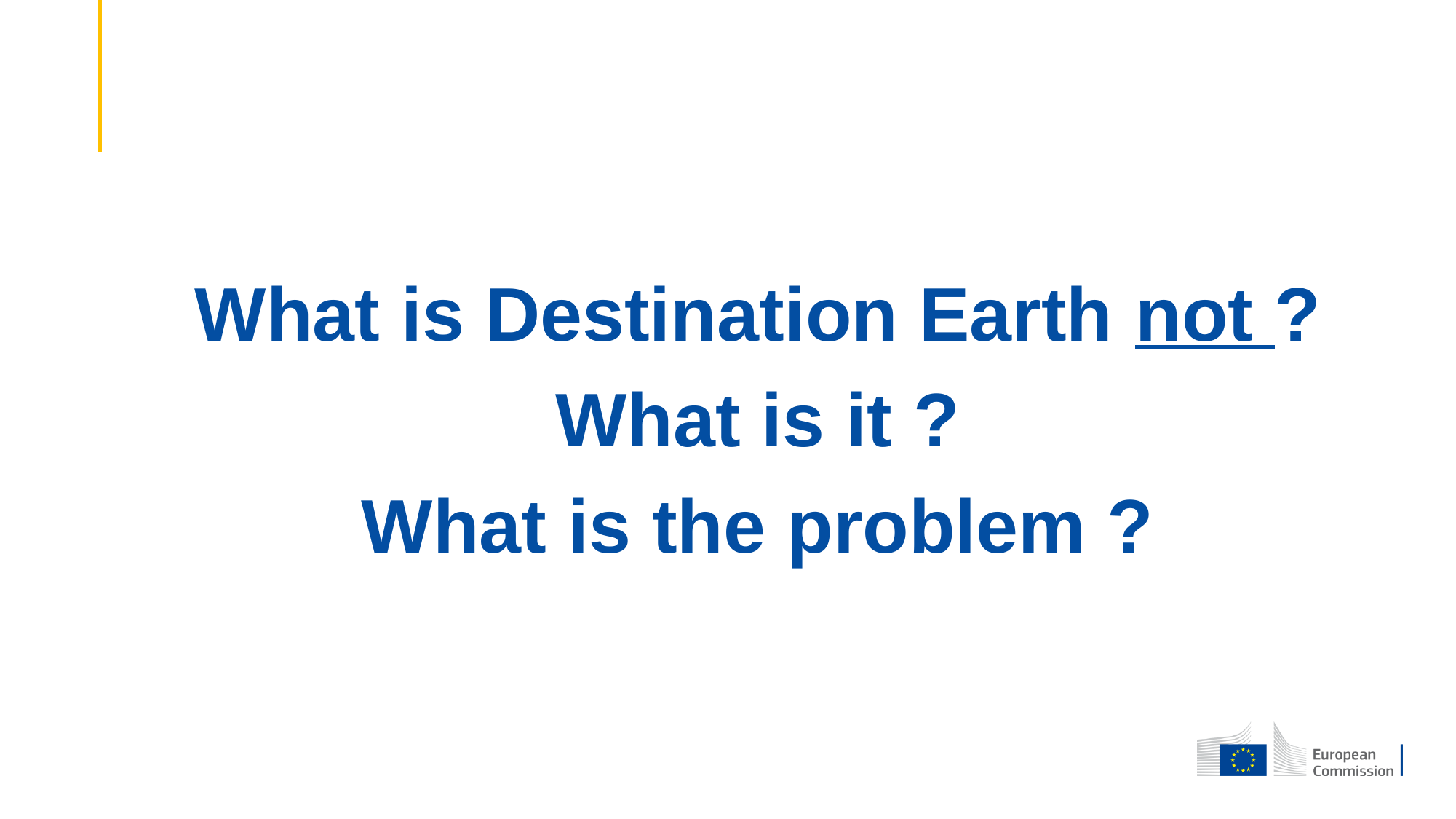

What is Destination Earth not ?
What is it ?
What is the problem ?